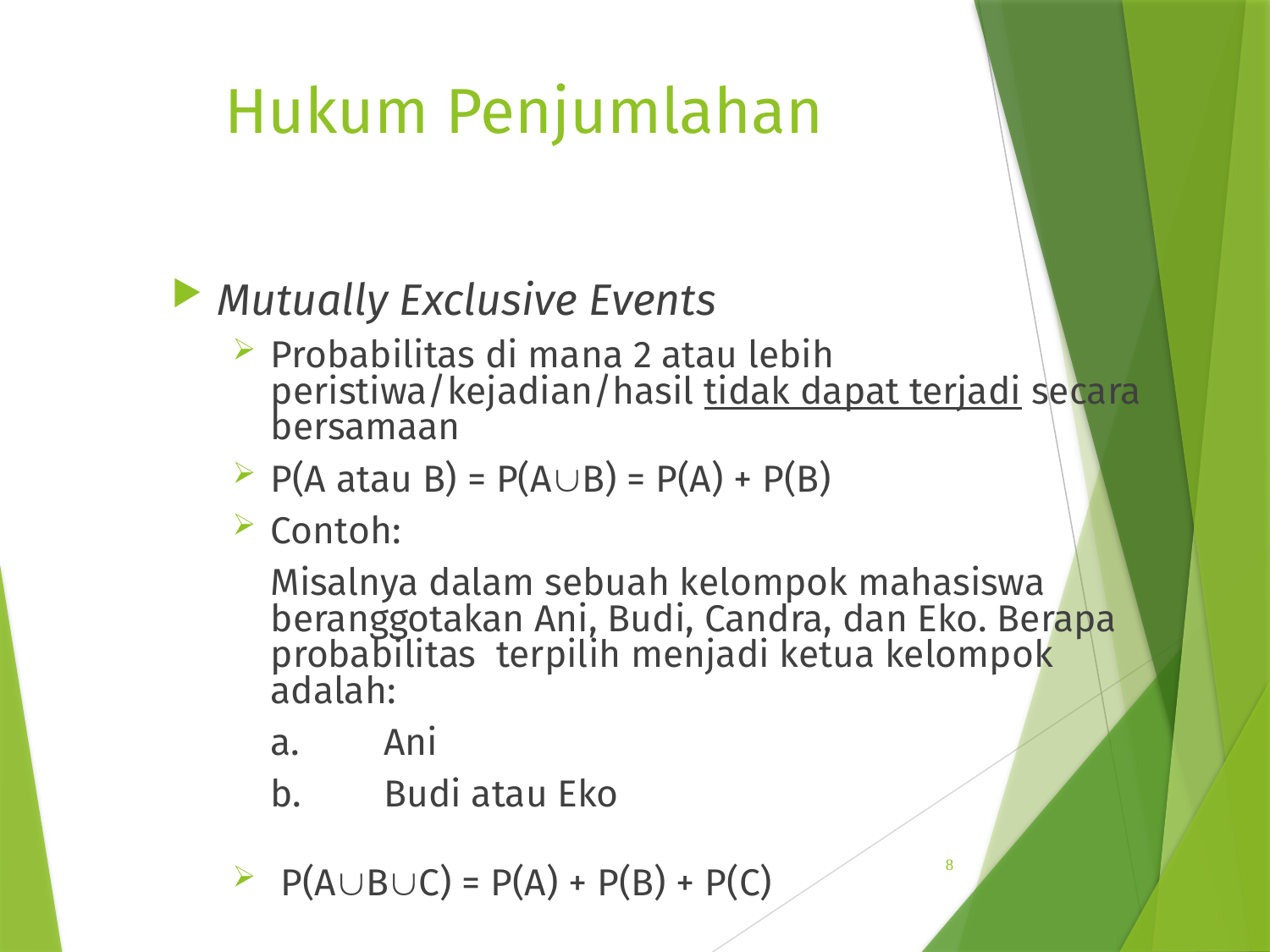

# Hukum Penjumlahan
Mutually Exclusive Events
Probabilitas di mana 2 atau lebih peristiwa/kejadian/hasil tidak dapat terjadi secara bersamaan
P(A atau B) = P(A∪B) = P(A) + P(B)
Contoh:
	Misalnya dalam sebuah kelompok mahasiswa beranggotakan Ani, Budi, Candra, dan Eko. Berapa probabilitas  terpilih menjadi ketua kelompok adalah:
	a.	Ani
	b.	Budi atau Eko

 P(A∪B∪C) = P(A) + P(B) + P(C)
8